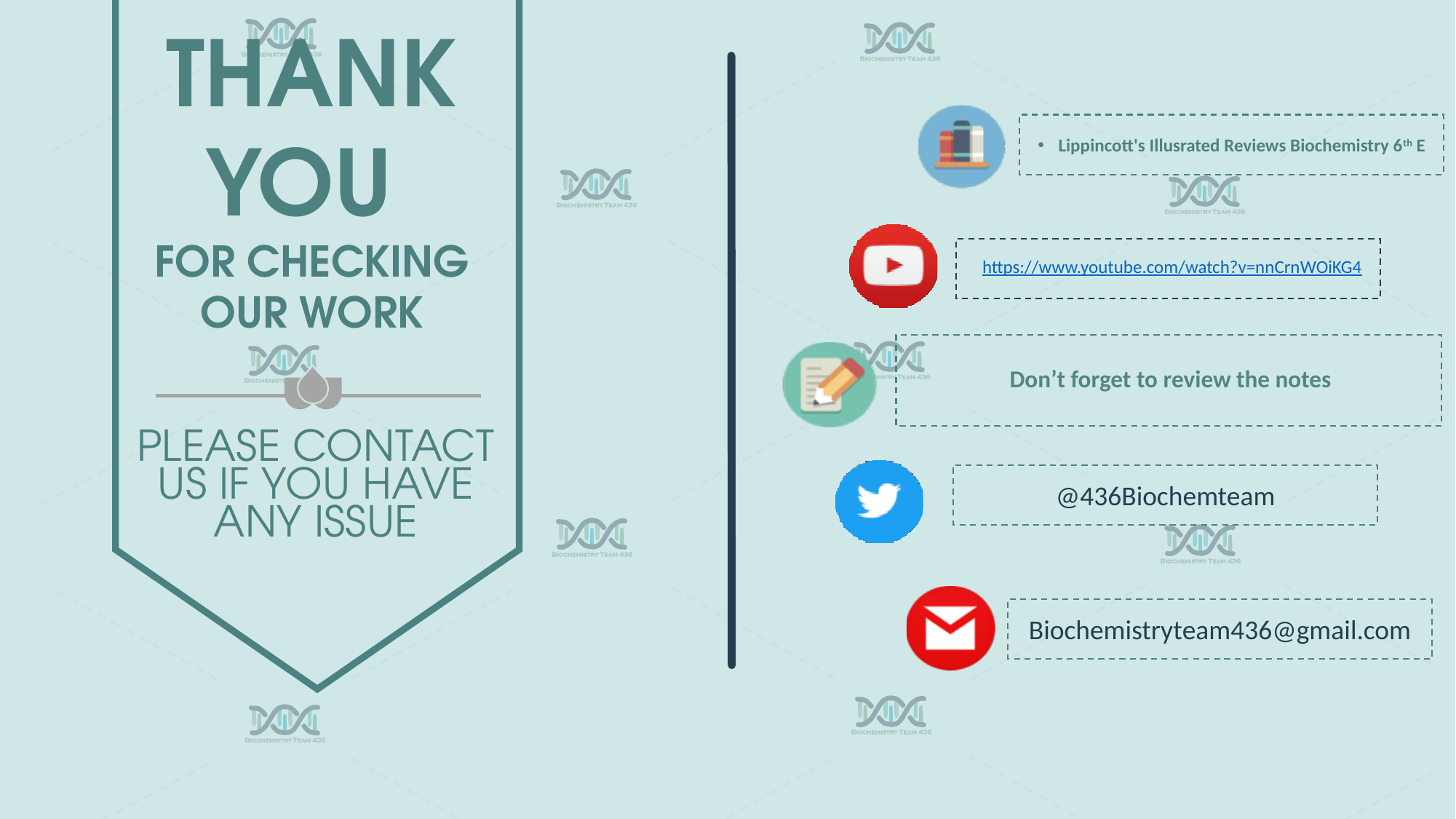

https://www.youtube.com/watch?v=nnCrnWOiKG4
Don’t forget to review the notes